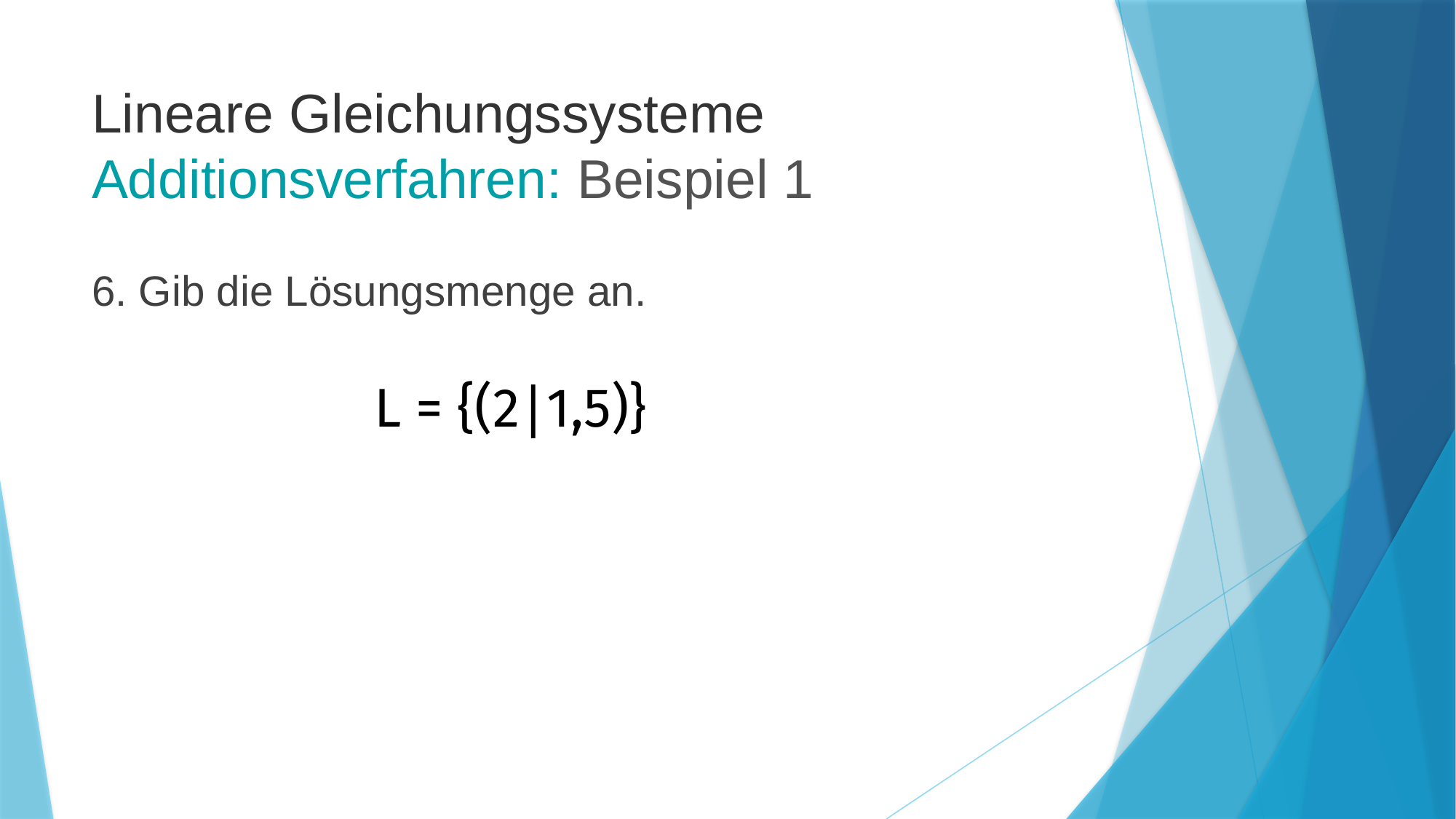

# Lineare Gleichungssysteme Additionsverfahren: Beispiel 1
6. Gib die Lösungsmenge an.
L = {(2∣1,5)}